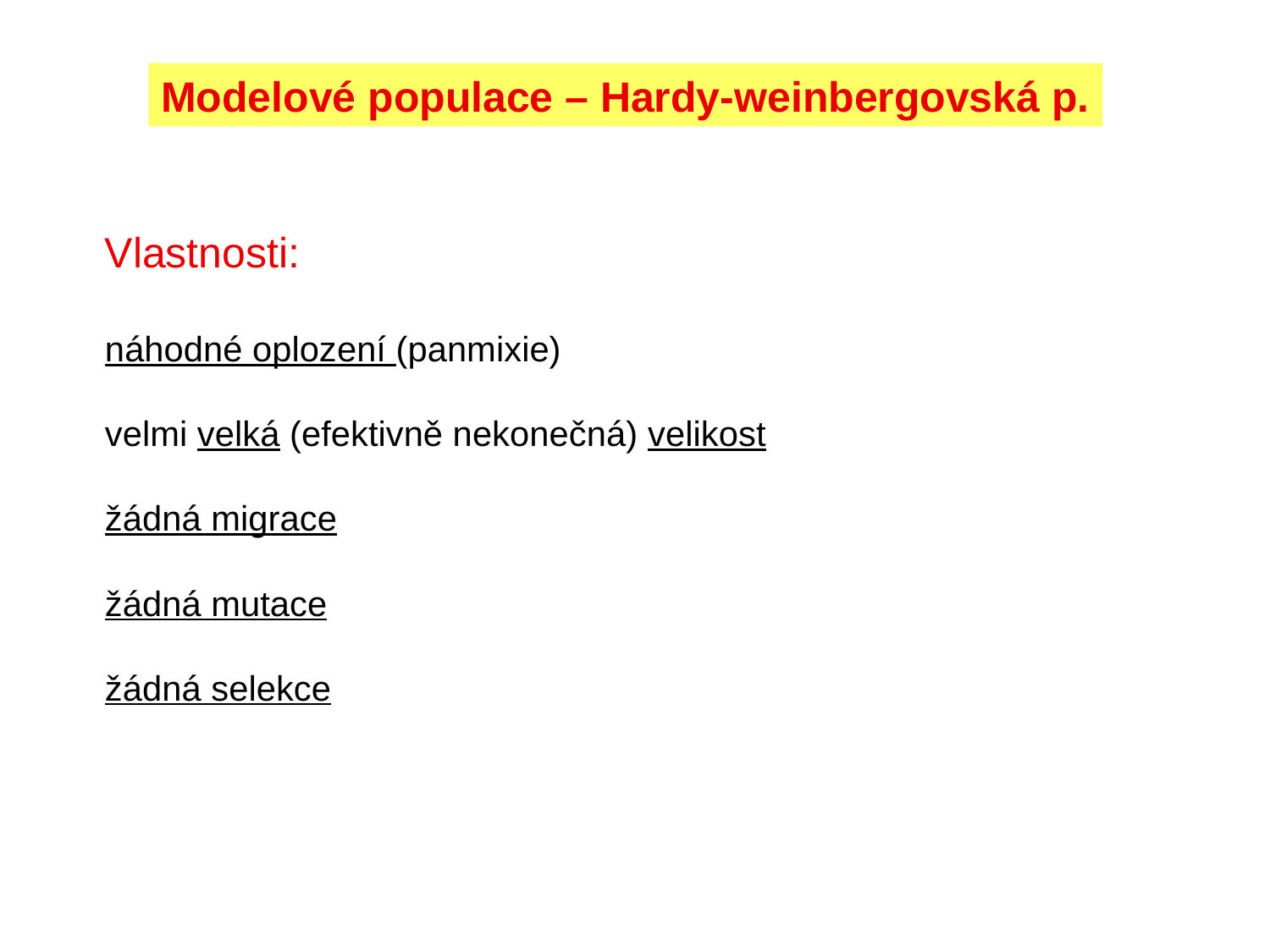

Modelové populace – Hardy-weinbergovská p.
Vlastnosti:
náhodné oplození (panmixie)
velmi velká (efektivně nekonečná) velikost
žádná migrace
žádná mutace
žádná selekce